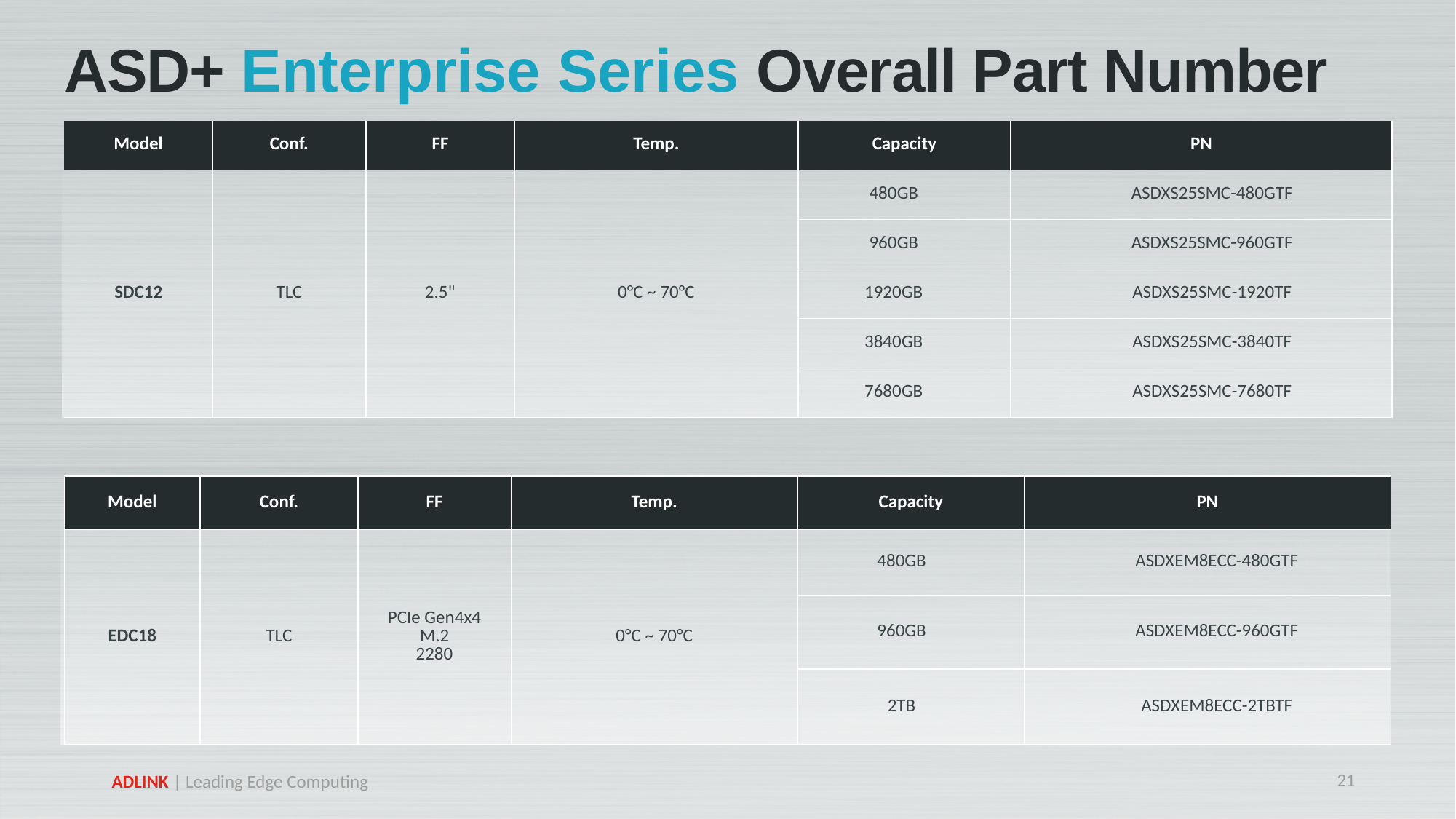

ASD+ Enterprise Series Overall Part Number
| Model | Conf. | FF | Temp. | Capacity | PN |
| --- | --- | --- | --- | --- | --- |
| SDC12 | TLC | 2.5" | 0°C ~ 70°C | 480GB | ASDXS25SMC-480GTF |
|  |  |  |  | 960GB | ASDXS25SMC-960GTF |
|  |  |  |  | 1920GB | ASDXS25SMC-1920TF |
|  |  |  |  | 3840GB | ASDXS25SMC-3840TF |
|  |  |  |  | 7680GB | ASDXS25SMC-7680TF |

| Model | Conf. | FF | Temp. | Capacity | PN |
| --- | --- | --- | --- | --- | --- |
| EDC18 | TLC | PCIe Gen4x4 M.2 2280 | 0°C ~ 70°C | 480GB | ASDXEM8ECC-480GTF |
|  |  |  |  | 960GB | ASDXEM8ECC-960GTF |
|  |  |  |  | 2TB | ASDXEM8ECC-2TBTF |
21